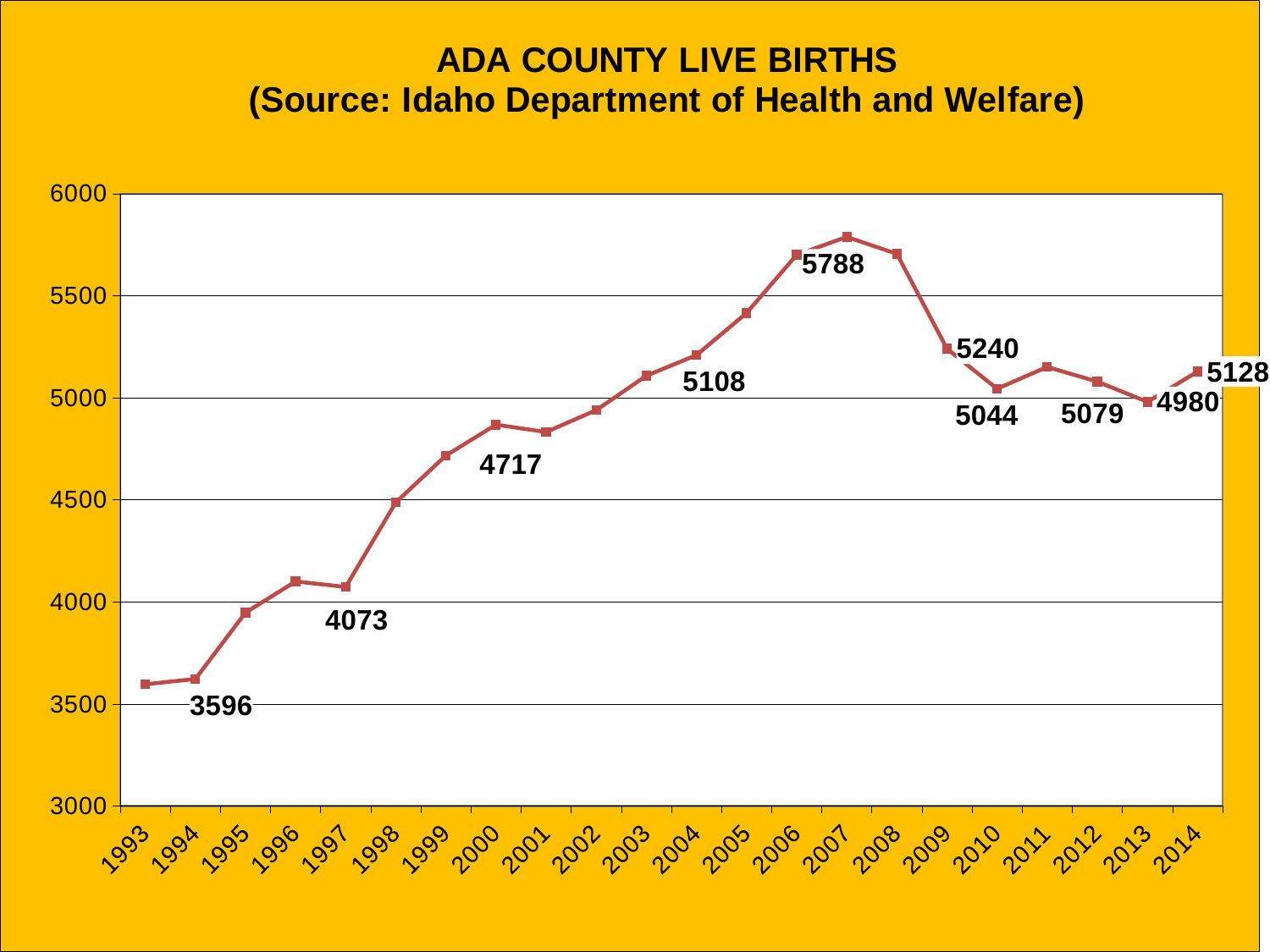

### Chart: ADA COUNTY LIVE BIRTHS
(Source: Idaho Department of Health and Welfare)

| Category |  |
|---|---|
| 1993 | 3596.0 |
| 1994 | 3622.0 |
| 1995 | 3947.0 |
| 1996 | 4100.0 |
| 1997 | 4073.0 |
| 1998 | 4487.0 |
| 1999 | 4717.0 |
| 2000 | 4868.0 |
| 2001 | 4832.0 |
| 2002 | 4939.0 |
| 2003 | 5108.0 |
| 2004 | 5209.0 |
| 2005 | 5415.0 |
| 2006 | 5700.0 |
| 2007 | 5788.0 |
| 2008 | 5705.0 |
| 2009 | 5240.0 |
| 2010 | 5044.0 |
| 2011 | 5151.0 |
| 2012 | 5079.0 |
| 2013 | 4980.0 |
| 2014 | 5128.0 |
#